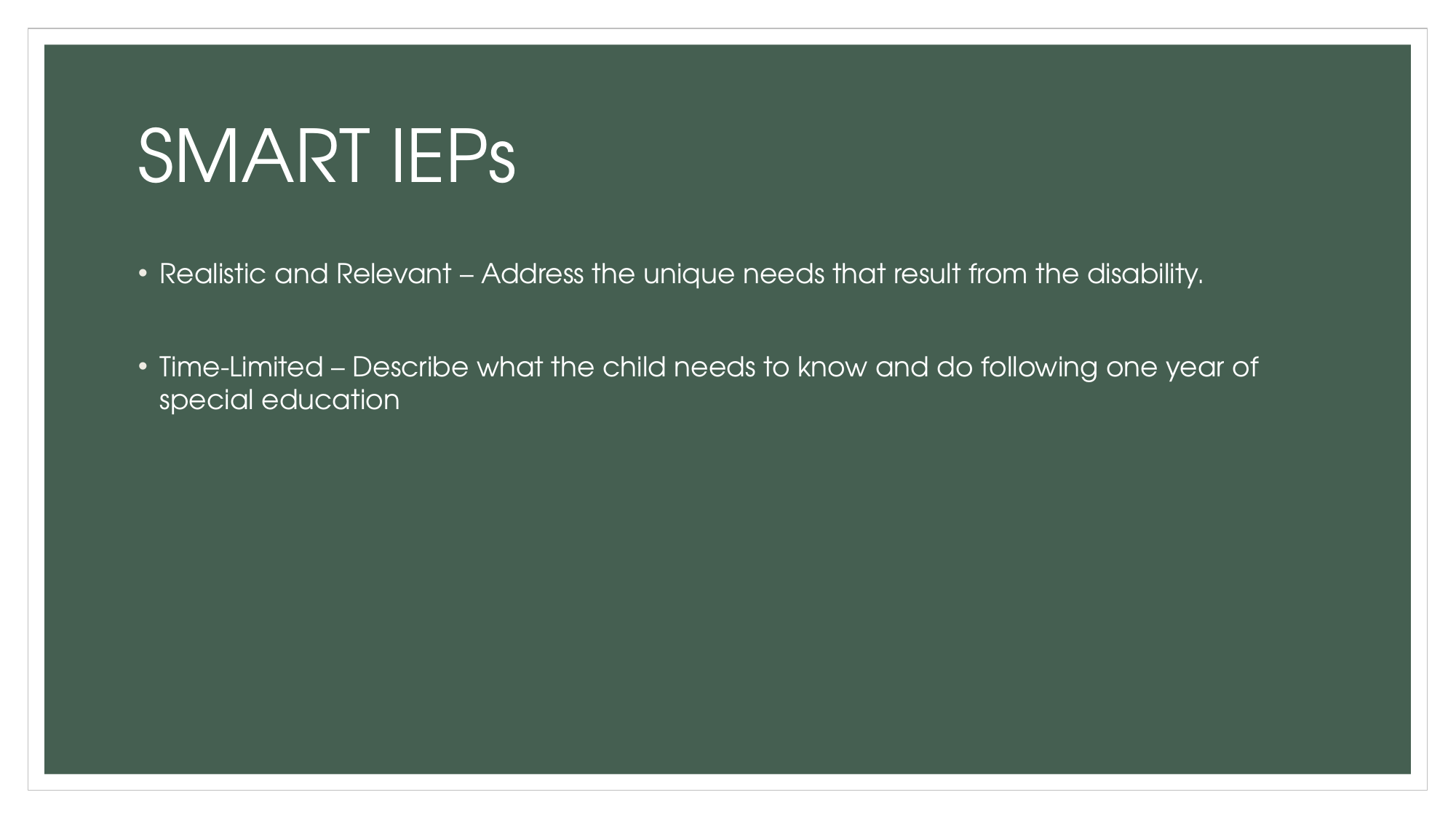

# SMART IEPs
Realistic and Relevant – Address the unique needs that result from the disability.

Time-Limited – Describe what the child needs to know and do following one year of special education